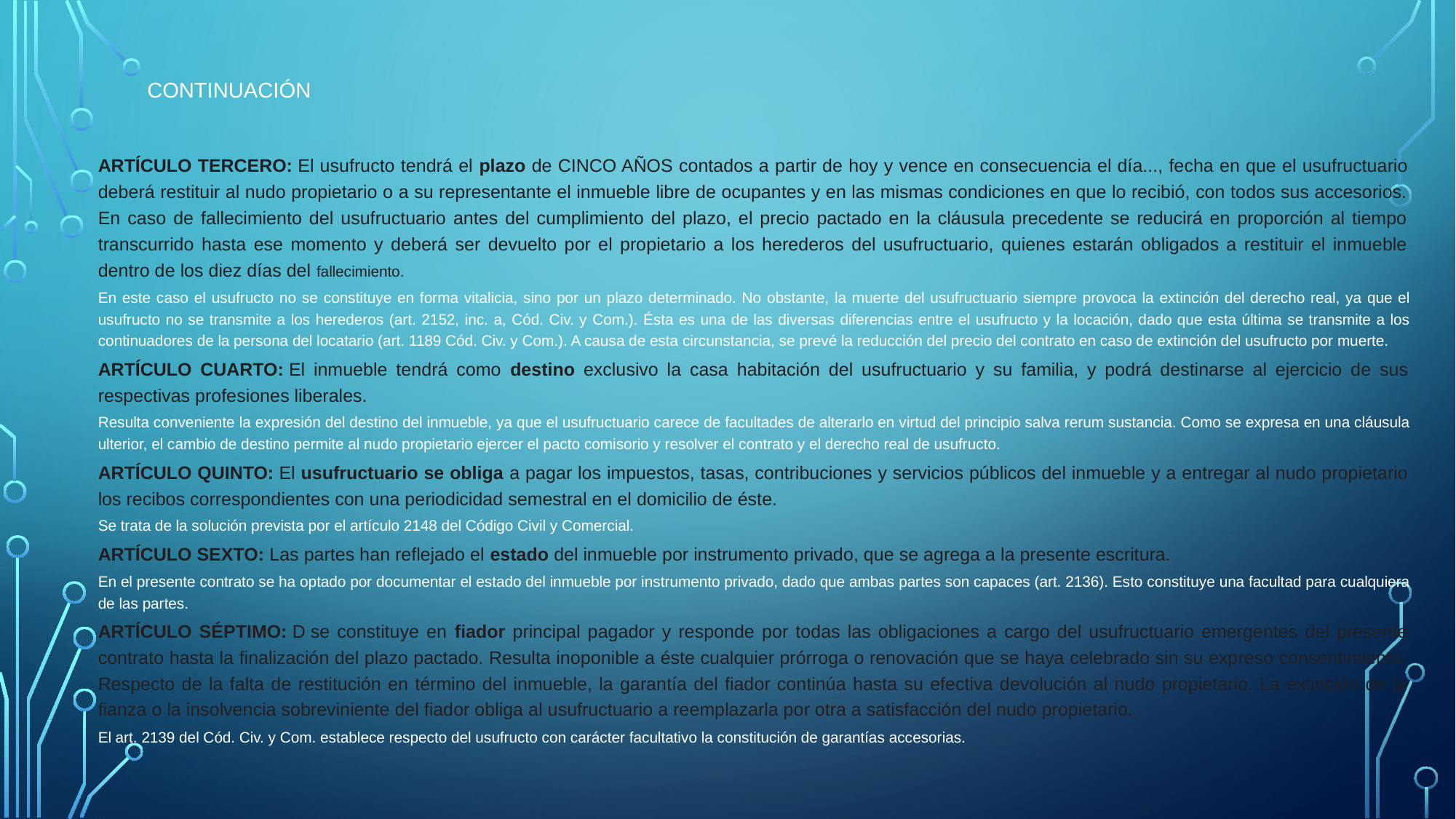

# Continuación
ARTÍCULO TERCERO: El usufructo tendrá el plazo de CINCO AÑOS contados a partir de hoy y vence en consecuencia el día..., fecha en que el usufructuario deberá restituir al nudo propietario o a su representante el inmueble libre de ocupantes y en las mismas condiciones en que lo recibió, con todos sus accesorios. En caso de fallecimiento del usufructuario antes del cumplimiento del plazo, el precio pactado en la cláusula precedente se reducirá en proporción al tiempo transcurrido hasta ese momento y deberá ser devuelto por el propietario a los herederos del usufructuario, quienes estarán obligados a restituir el inmueble dentro de los diez días del fallecimiento.
En este caso el usufructo no se constituye en forma vitalicia, sino por un plazo determinado. No obstante, la muerte del usufructuario siempre provoca la extinción del derecho real, ya que el usufructo no se transmite a los herederos (art. 2152, inc. a, Cód. Civ. y Com.). Ésta es una de las diversas diferencias entre el usufructo y la locación, dado que esta última se transmite a los continuadores de la persona del locatario (art. 1189 Cód. Civ. y Com.). A causa de esta circunstancia, se prevé la reducción del precio del contrato en caso de extinción del usufructo por muerte.
ARTÍCULO CUARTO: El inmueble tendrá como destino exclusivo la casa habitación del usufructuario y su familia, y podrá destinarse al ejercicio de sus respectivas profesiones liberales.
Resulta conveniente la expresión del destino del inmueble, ya que el usufructuario carece de facultades de alterarlo en virtud del principio salva rerum sustancia. Como se expresa en una cláusula ulterior, el cambio de destino permite al nudo propietario ejercer el pacto comisorio y resolver el contrato y el derecho real de usufructo.
ARTÍCULO QUINTO: El usufructuario se obliga a pagar los impuestos, tasas, contribuciones y servicios públicos del inmueble y a entregar al nudo propietario los recibos correspondientes con una periodicidad semestral en el domicilio de éste.
Se trata de la solución prevista por el artículo 2148 del Código Civil y Comercial.
ARTÍCULO SEXTO: Las partes han reflejado el estado del inmueble por instrumento privado, que se agrega a la presente escritura.
En el presente contrato se ha optado por documentar el estado del inmueble por instrumento privado, dado que ambas partes son capaces (art. 2136). Esto constituye una facultad para cualquiera de las partes.
ARTÍCULO SÉPTIMO: D se constituye en fiador principal pagador y responde por todas las obligaciones a cargo del usufructuario emergentes del presente contrato hasta la finalización del plazo pactado. Resulta inoponible a éste cualquier prórroga o renovación que se haya celebrado sin su expreso consentimiento. Respecto de la falta de restitución en término del inmueble, la garantía del fiador continúa hasta su efectiva devolución al nudo propietario. La extinción de la fianza o la insolvencia sobreviniente del fiador obliga al usufructuario a reemplazarla por otra a satisfacción del nudo propietario.
El art. 2139 del Cód. Civ. y Com. establece respecto del usufructo con carácter facultativo la constitución de garantías accesorias.